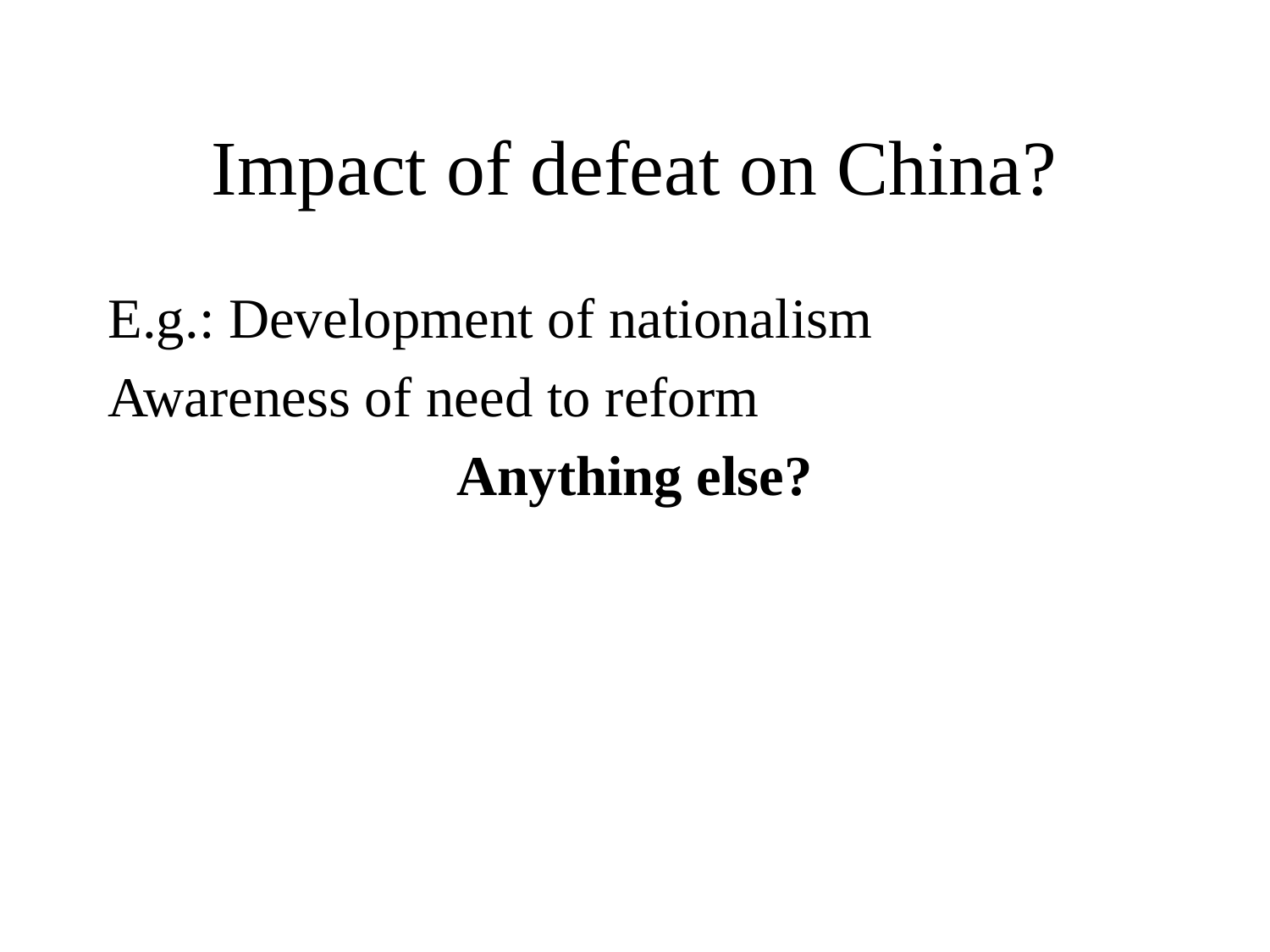

# Impact of defeat on China?
E.g.: Development of nationalism
Awareness of need to reform
Anything else?